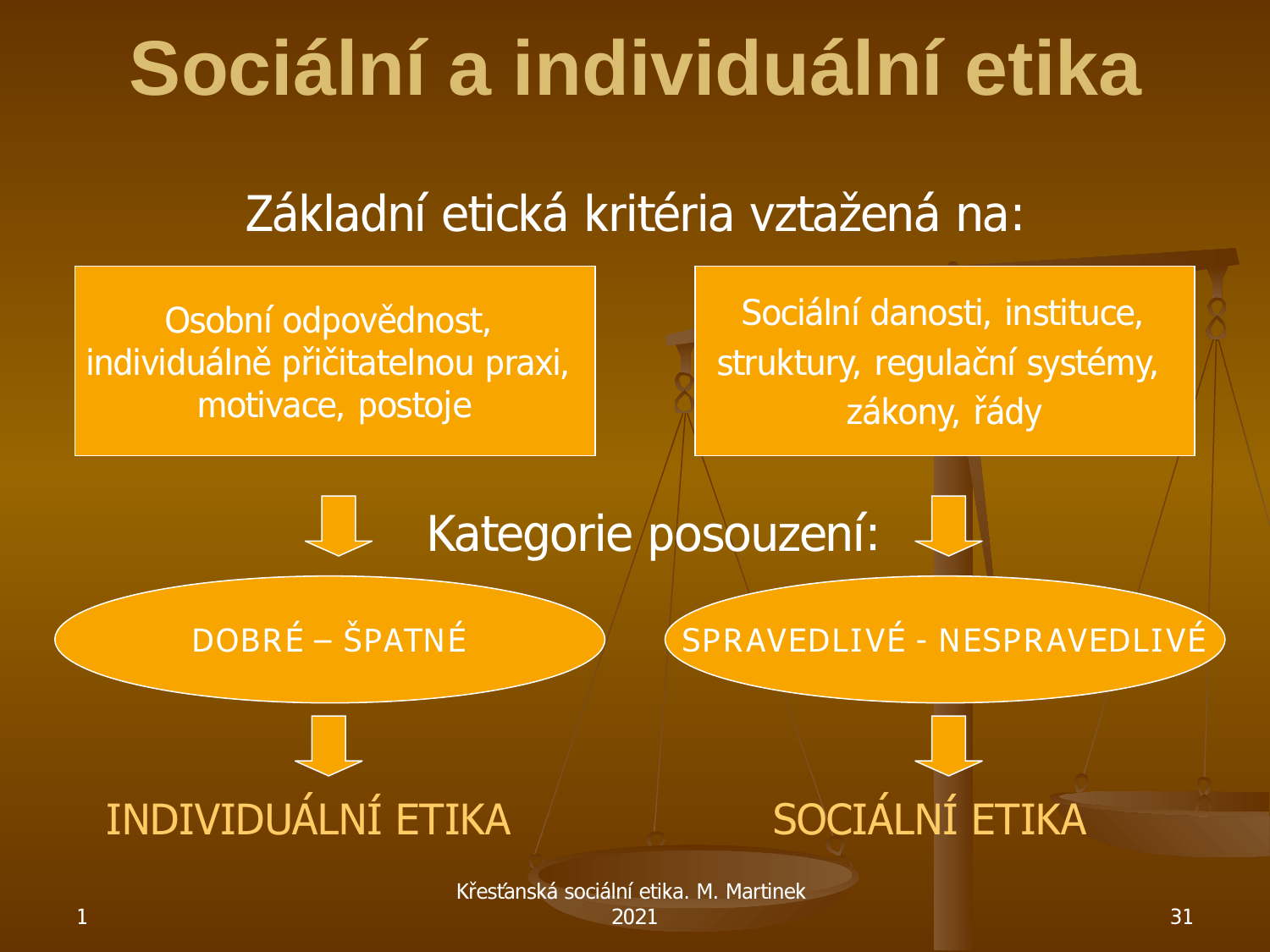

# Sociální a individuální etika
Základní etická kritéria vztažená na:
Osobní odpovědnost,
individuálně přičitatelnou praxi,
motivace, postoje
 Sociální danosti, instituce,
struktury, regulační systémy,
zákony, řády

Kategorie posouzení:

DOBRÉ – ŠPATNÉ
SPRAVEDLIVÉ - NESPRAVEDLIVÉ

INDIVIDUÁLNÍ ETIKA
SOCIÁLNÍ ETIKA
1
Křesťanská sociální etika. M. Martinek  2021
31